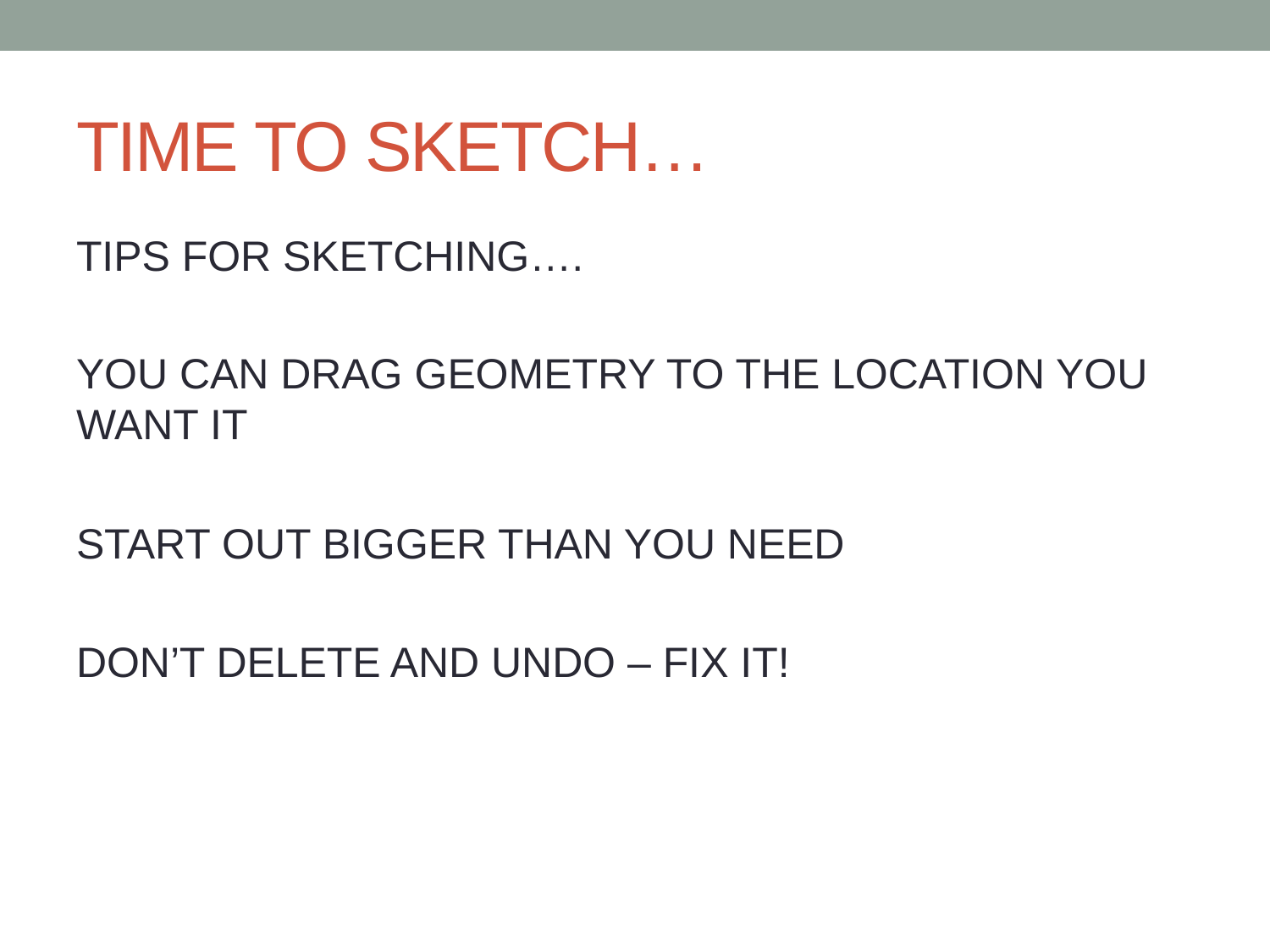

# TIME TO SKETCH…
TIPS FOR SKETCHING….

YOU CAN DRAG GEOMETRY TO THE LOCATION YOU WANT IT

START OUT BIGGER THAN YOU NEED

DON’T DELETE AND UNDO – FIX IT!